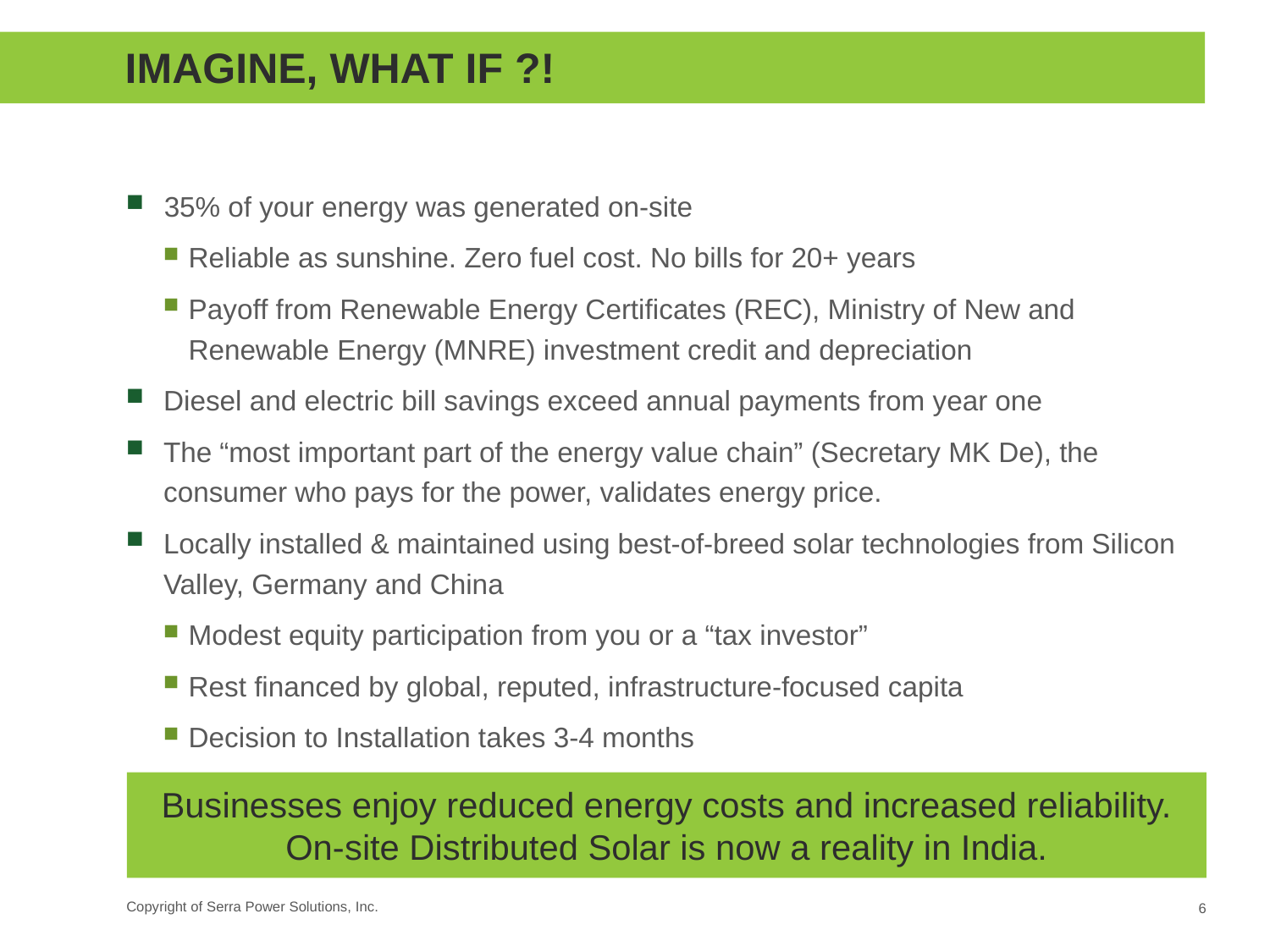

# IMAGINE, what if ?!
35% of your energy was generated on-site
Reliable as sunshine. Zero fuel cost. No bills for 20+ years
Payoff from Renewable Energy Certificates (REC), Ministry of New and Renewable Energy (MNRE) investment credit and depreciation
Diesel and electric bill savings exceed annual payments from year one
The “most important part of the energy value chain” (Secretary MK De), the consumer who pays for the power, validates energy price.
Locally installed & maintained using best-of-breed solar technologies from Silicon Valley, Germany and China
Modest equity participation from you or a “tax investor”
Rest financed by global, reputed, infrastructure-focused capita
Decision to Installation takes 3-4 months

Businesses enjoy reduced energy costs and increased reliability. On-site Distributed Solar is now a reality in India.